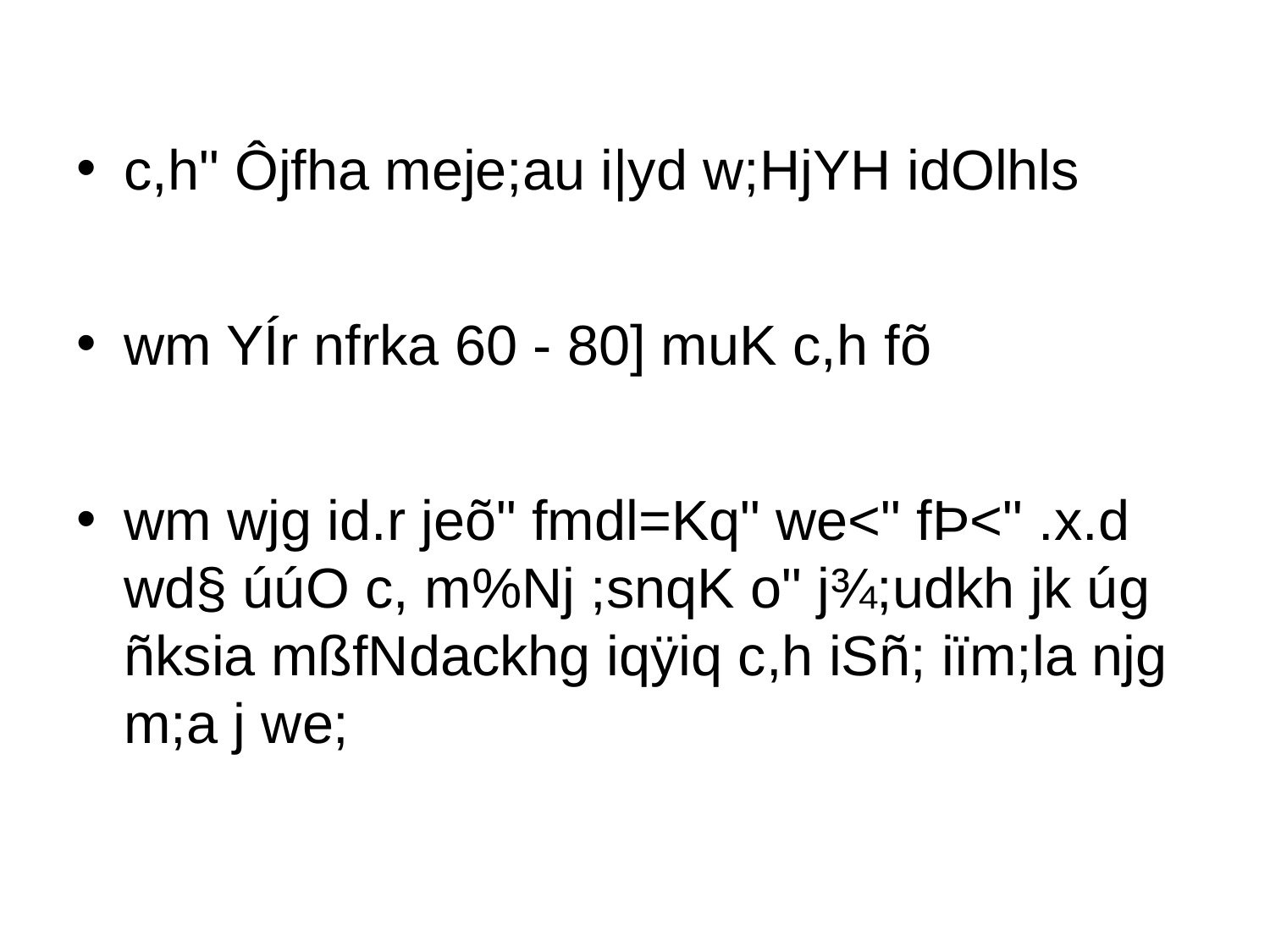

c,h" Ôjfha meje;au i|yd w;HjYH idOlhls

wm YÍr nfrka 60 - 80] muK c,h fõ

wm wjg id.r jeõ" fmdl=Kq" we<" fÞ<" .x.d wd§ úúO c, m%Nj ;snqK o" j¾;udkh jk úg ñksia mßfNdackhg iqÿiq c,h iSñ; iïm;la njg m;a j we;